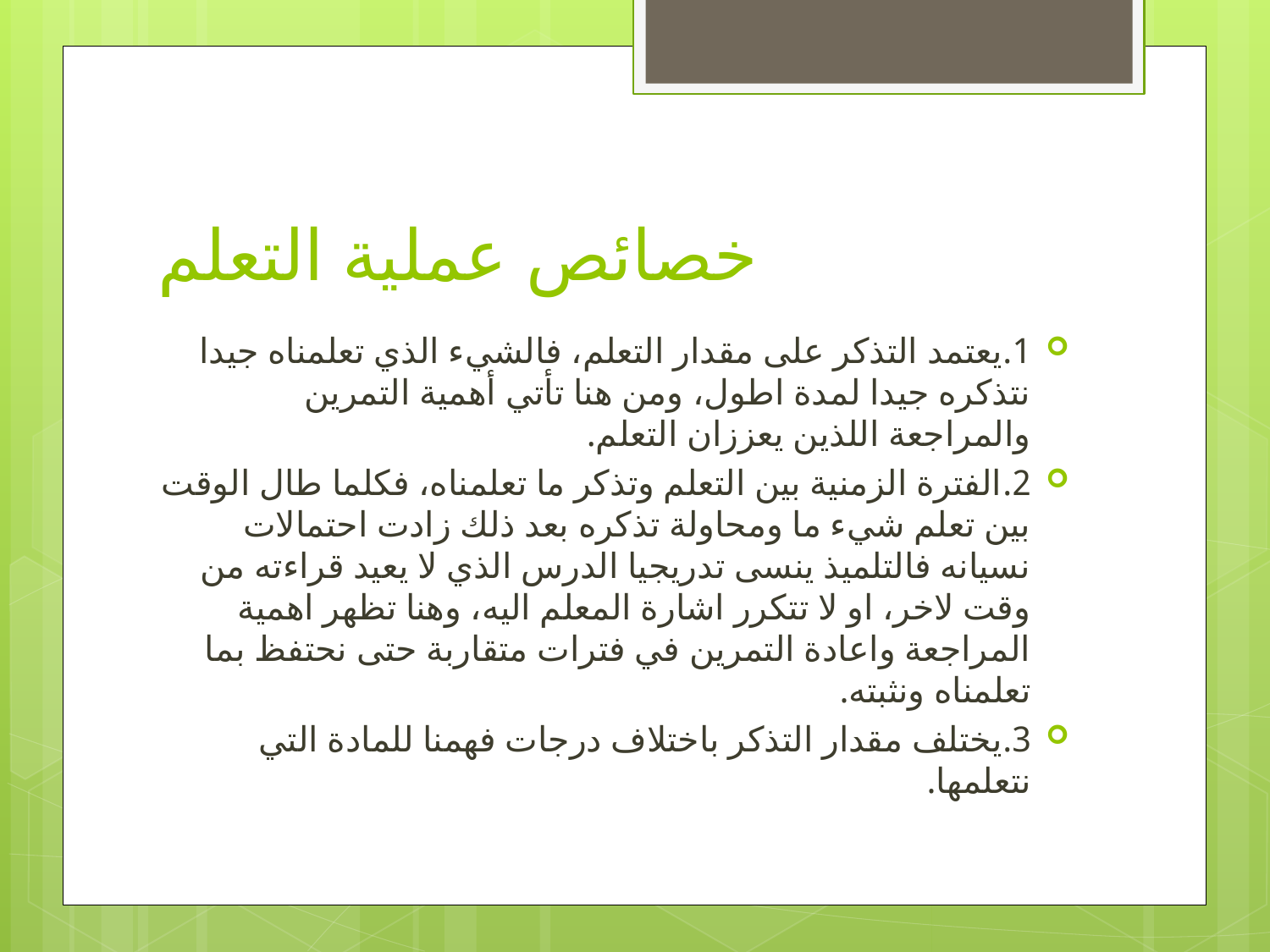

# خصائص عملية التعلم
1.	يعتمد التذكر على مقدار التعلم، فالشيء الذي تعلمناه جيدا نتذكره جيدا لمدة اطول، ومن هنا تأتي أهمية التمرين والمراجعة اللذين يعززان التعلم.
2.	الفترة الزمنية بين التعلم وتذكر ما تعلمناه، فكلما طال الوقت بين تعلم شيء ما ومحاولة تذكره بعد ذلك زادت احتمالات نسيانه فالتلميذ ينسى تدريجيا الدرس الذي لا يعيد قراءته من وقت لاخر، او لا تتكرر اشارة المعلم اليه، وهنا تظهر اهمية المراجعة واعادة التمرين في فترات متقاربة حتى نحتفظ بما تعلمناه ونثبته.
3.	يختلف مقدار التذكر باختلاف درجات فهمنا للمادة التي نتعلمها.